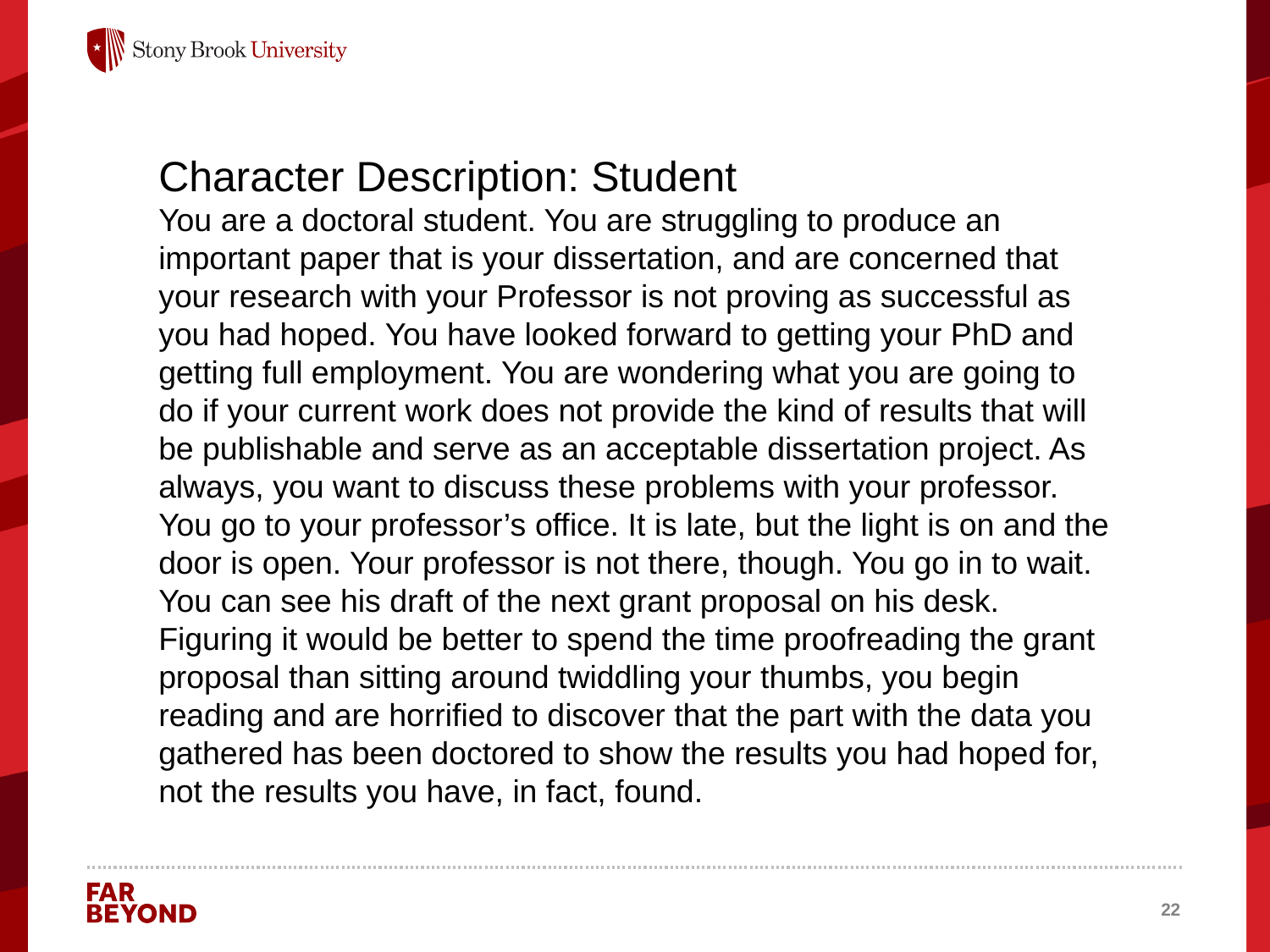

Character Description: Student
You are a doctoral student. You are struggling to produce an important paper that is your dissertation, and are concerned that your research with your Professor is not proving as successful as you had hoped. You have looked forward to getting your PhD and getting full employment. You are wondering what you are going to do if your current work does not provide the kind of results that will be publishable and serve as an acceptable dissertation project. As always, you want to discuss these problems with your professor. You go to your professor’s office. It is late, but the light is on and the door is open. Your professor is not there, though. You go in to wait. You can see his draft of the next grant proposal on his desk. Figuring it would be better to spend the time proofreading the grant proposal than sitting around twiddling your thumbs, you begin reading and are horrified to discover that the part with the data you gathered has been doctored to show the results you had hoped for, not the results you have, in fact, found.
22